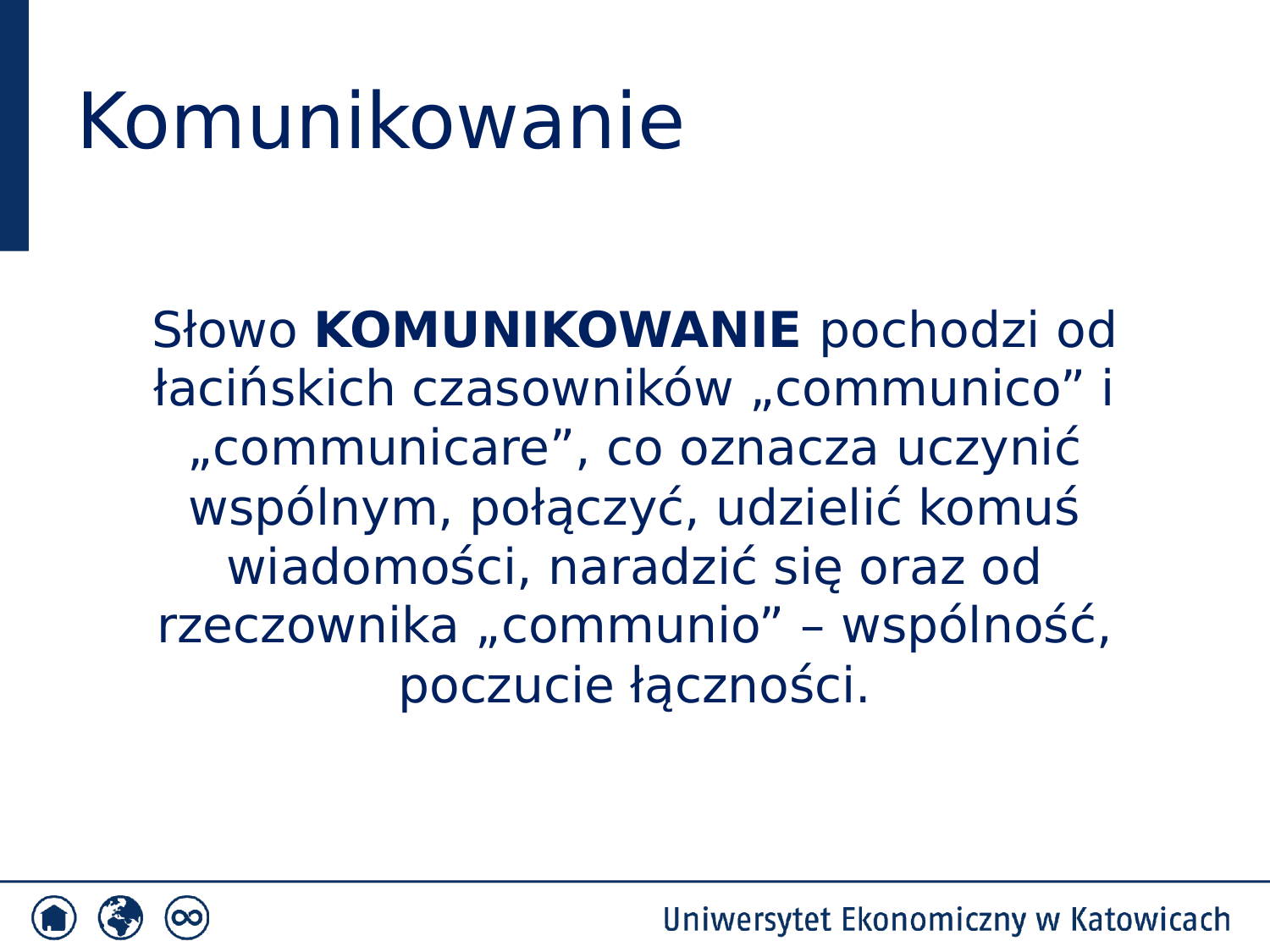

# Komunikowanie

Słowo KOMUNIKOWANIE pochodzi od łacińskich czasowników „communico” i „communicare”, co oznacza uczynić wspólnym, połączyć, udzielić komuś wiadomości, naradzić się oraz od rzeczownika „communio” – wspólność, poczucie łączności.